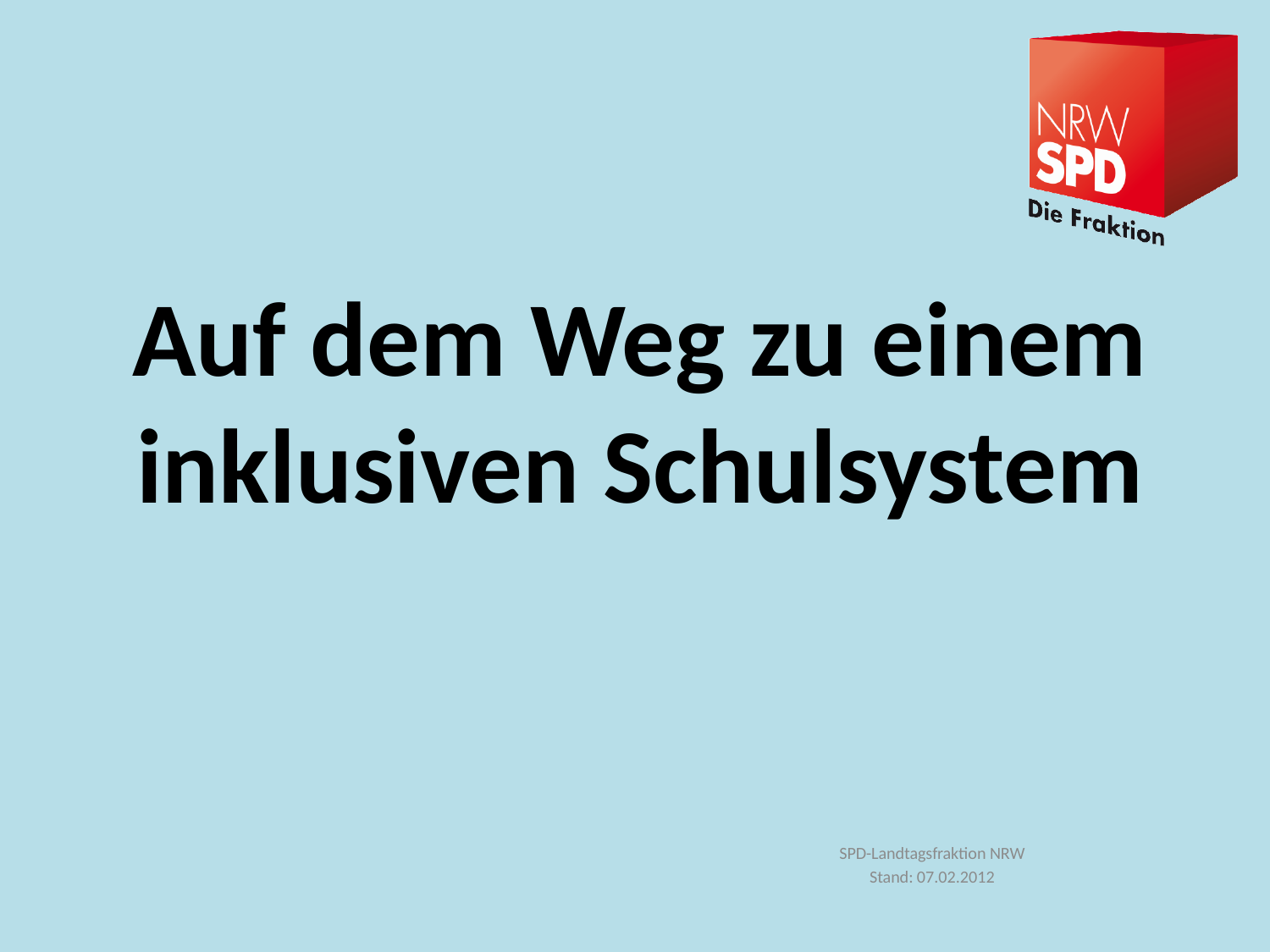

# Auf dem Weg zu einem inklusiven Schulsystem
SPD-Landtagsfraktion NRW
Stand: 07.02.2012